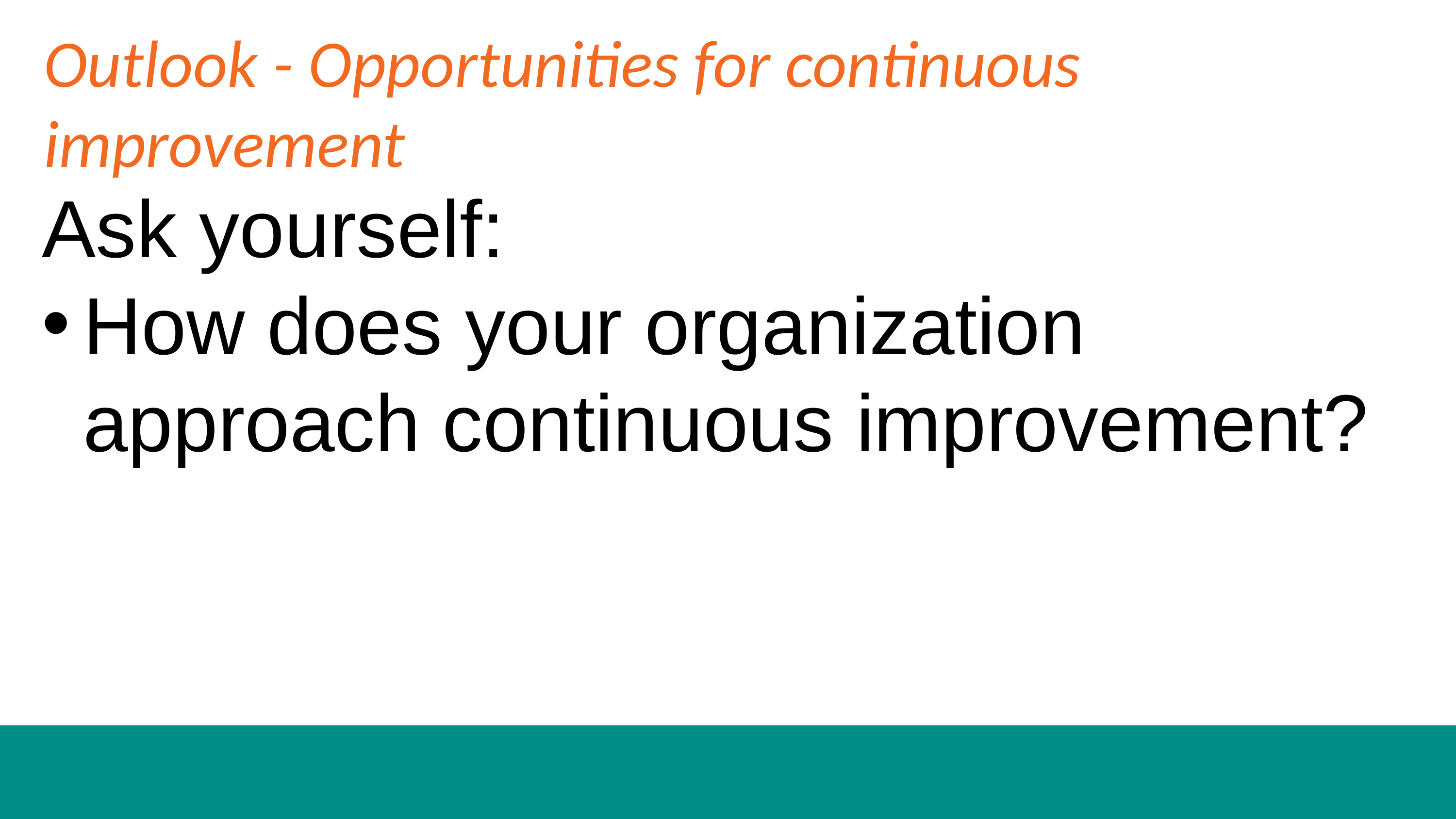

# Outlook - Opportunities for continuous improvement
Ask yourself:
How does your organization approach continuous improvement?